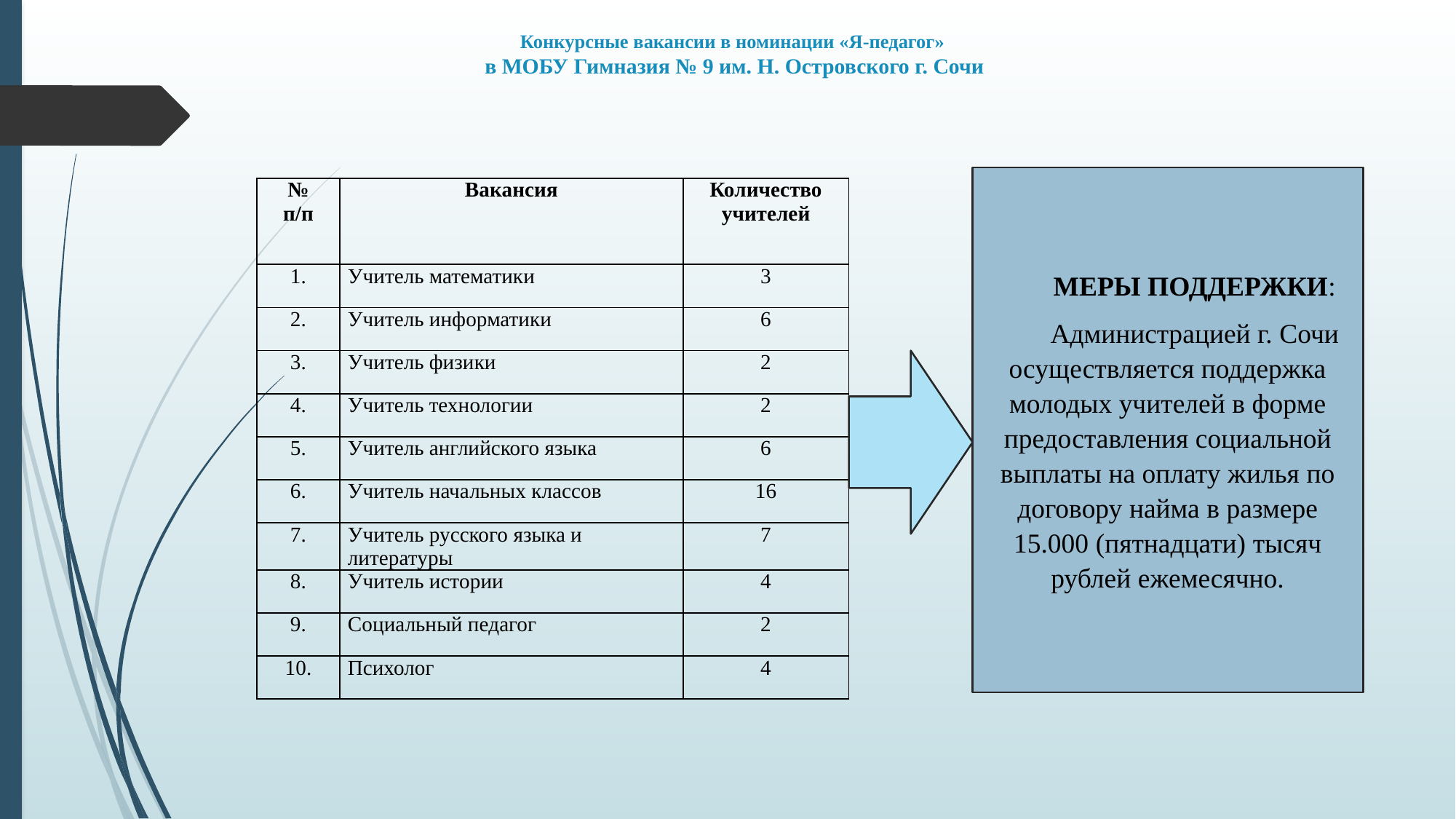

# Конкурсные вакансии в номинации «Я-педагог» в МОБУ Гимназия № 9 им. Н. Островского г. Сочи
МЕРЫ ПОДДЕРЖКИ:
Администрацией г. Сочи осуществляется поддержка молодых учителей в форме предоставления социальной выплаты на оплату жилья по договору найма в размере 15.000 (пятнадцати) тысяч рублей ежемесячно.
| № п/п | Вакансия | Количество учителей |
| --- | --- | --- |
| 1. | Учитель математики | 3 |
| 2. | Учитель информатики | 6 |
| 3. | Учитель физики | 2 |
| 4. | Учитель технологии | 2 |
| 5. | Учитель английского языка | 6 |
| 6. | Учитель начальных классов | 16 |
| 7. | Учитель русского языка и литературы | 7 |
| 8. | Учитель истории | 4 |
| 9. | Социальный педагог | 2 |
| 10. | Психолог | 4 |